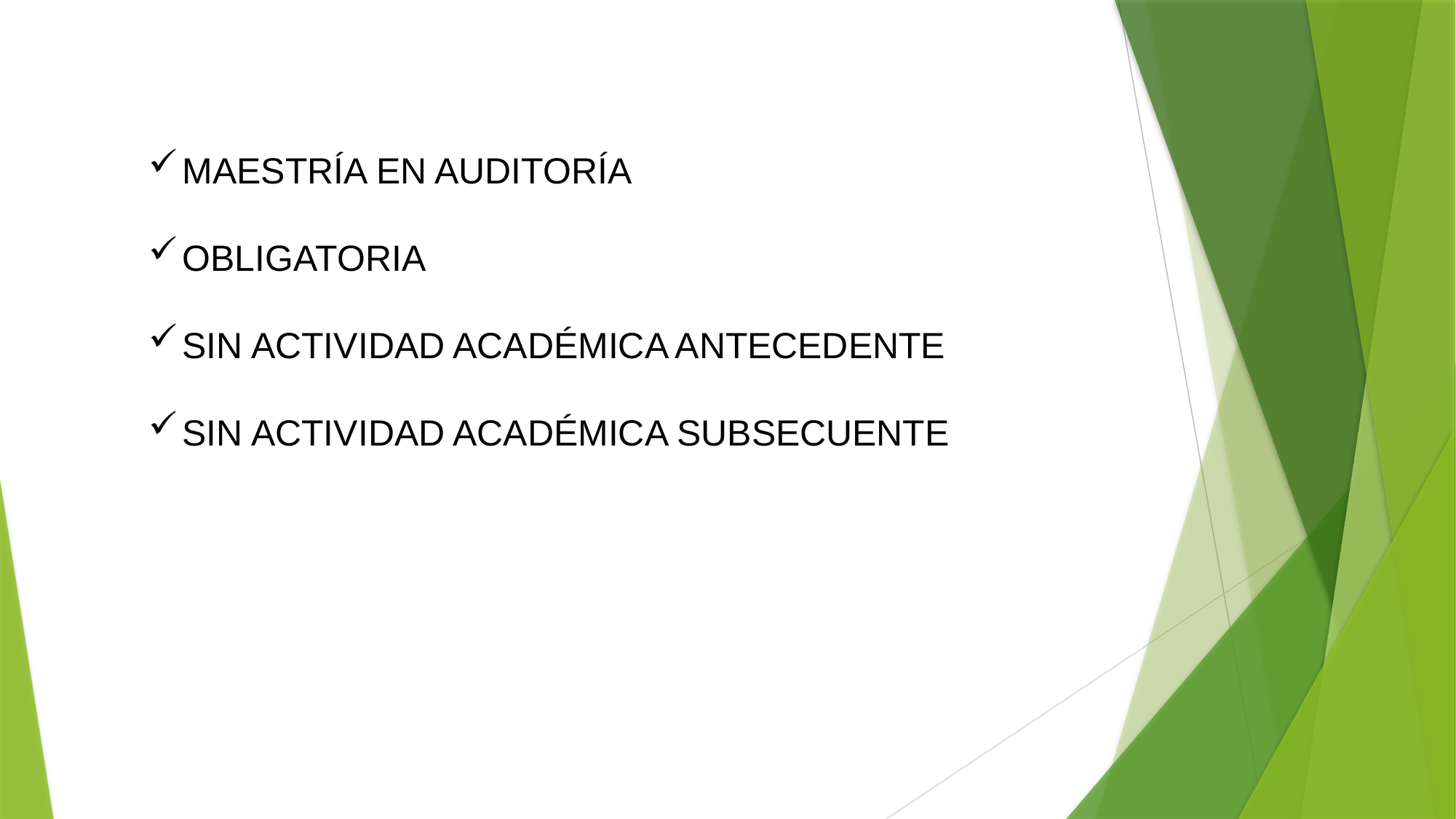

MAESTRÍA EN AUDITORÍA

OBLIGATORIA

SIN ACTIVIDAD ACADÉMICA ANTECEDENTE

SIN ACTIVIDAD ACADÉMICA SUBSECUENTE